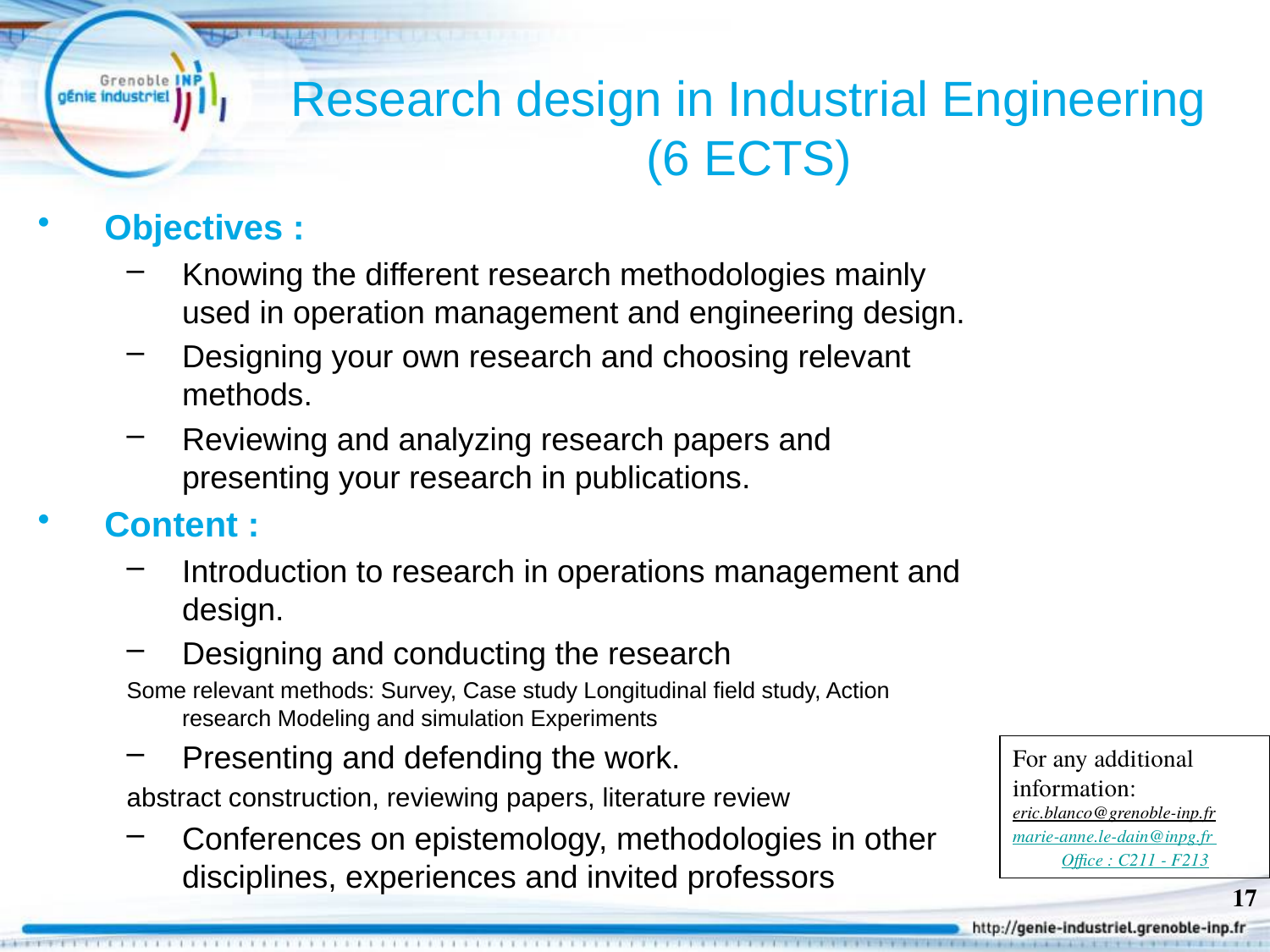

Research design in Industrial Engineering
(6 ECTS)
Objectives :
Knowing the different research methodologies mainly used in operation management and engineering design.
Designing your own research and choosing relevant methods.
Reviewing and analyzing research papers and presenting your research in publications.
Content :
Introduction to research in operations management and design.
Designing and conducting the research
Some relevant methods: Survey, Case study Longitudinal field study, Action research Modeling and simulation Experiments
Presenting and defending the work.
abstract construction, reviewing papers, literature review
Conferences on epistemology, methodologies in other disciplines, experiences and invited professors
For any additional information:
eric.blanco@grenoble-inp.fr  marie-anne.le-dain@inpg.fr
Office : C211 - F213
17